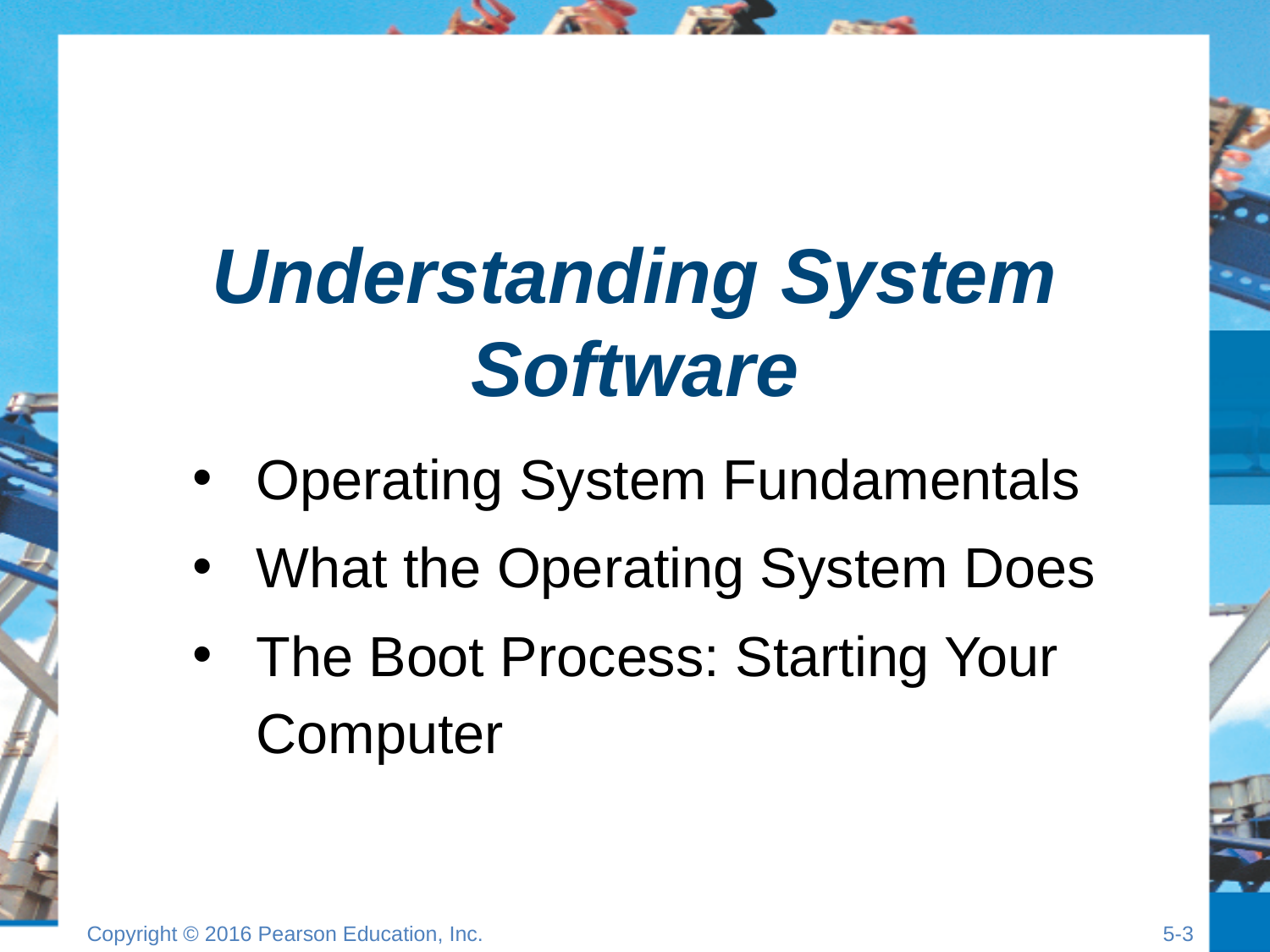

# Understanding System Software
Operating System Fundamentals
What the Operating System Does
The Boot Process: Starting Your Computer
Copyright © 2016 Pearson Education, Inc.
5-3